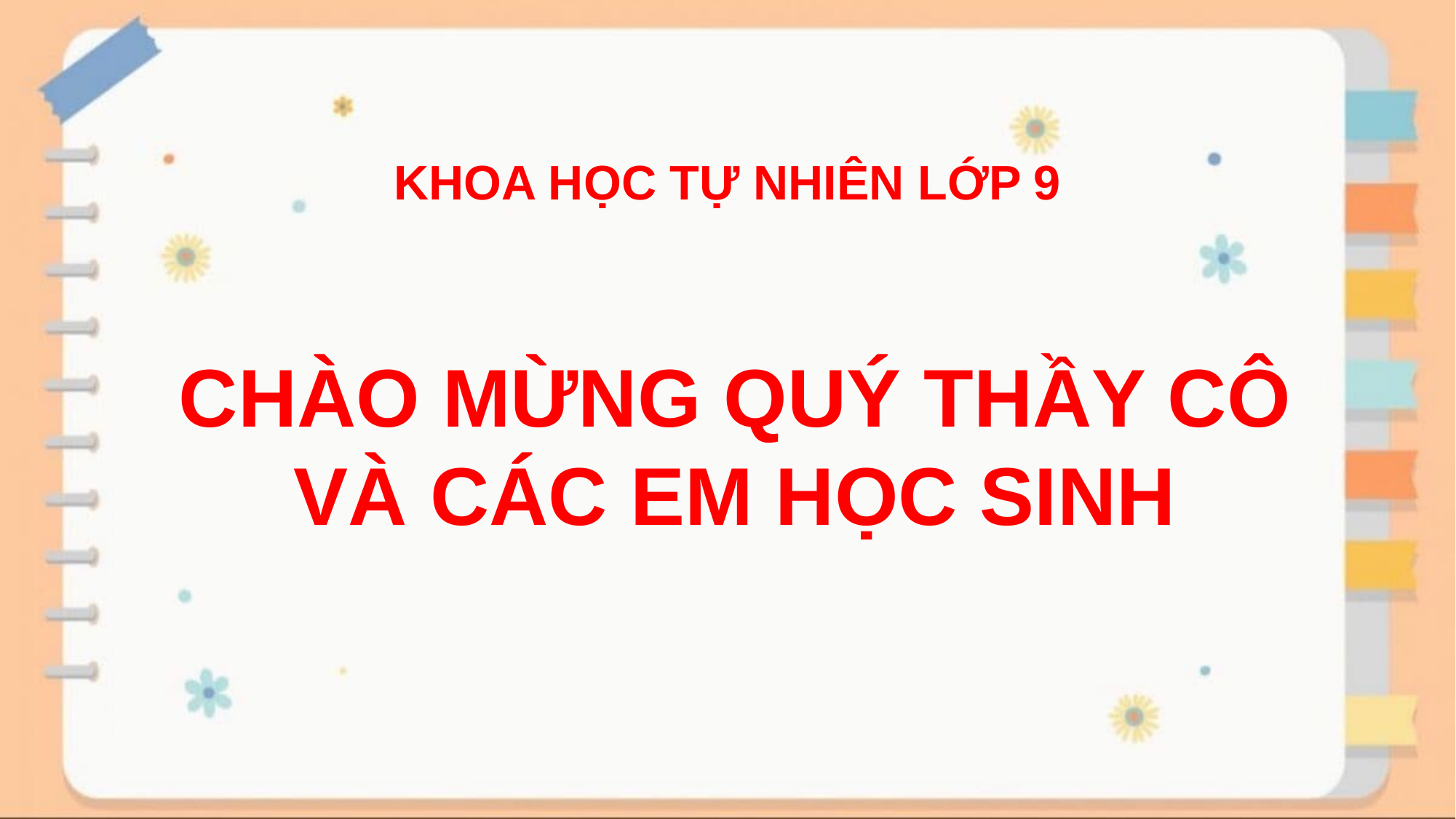

KHOA HỌC TỰ NHIÊN LỚP 9
CHÀO MỪNG QUÝ THẦY CÔ VÀ CÁC EM HỌC SINH